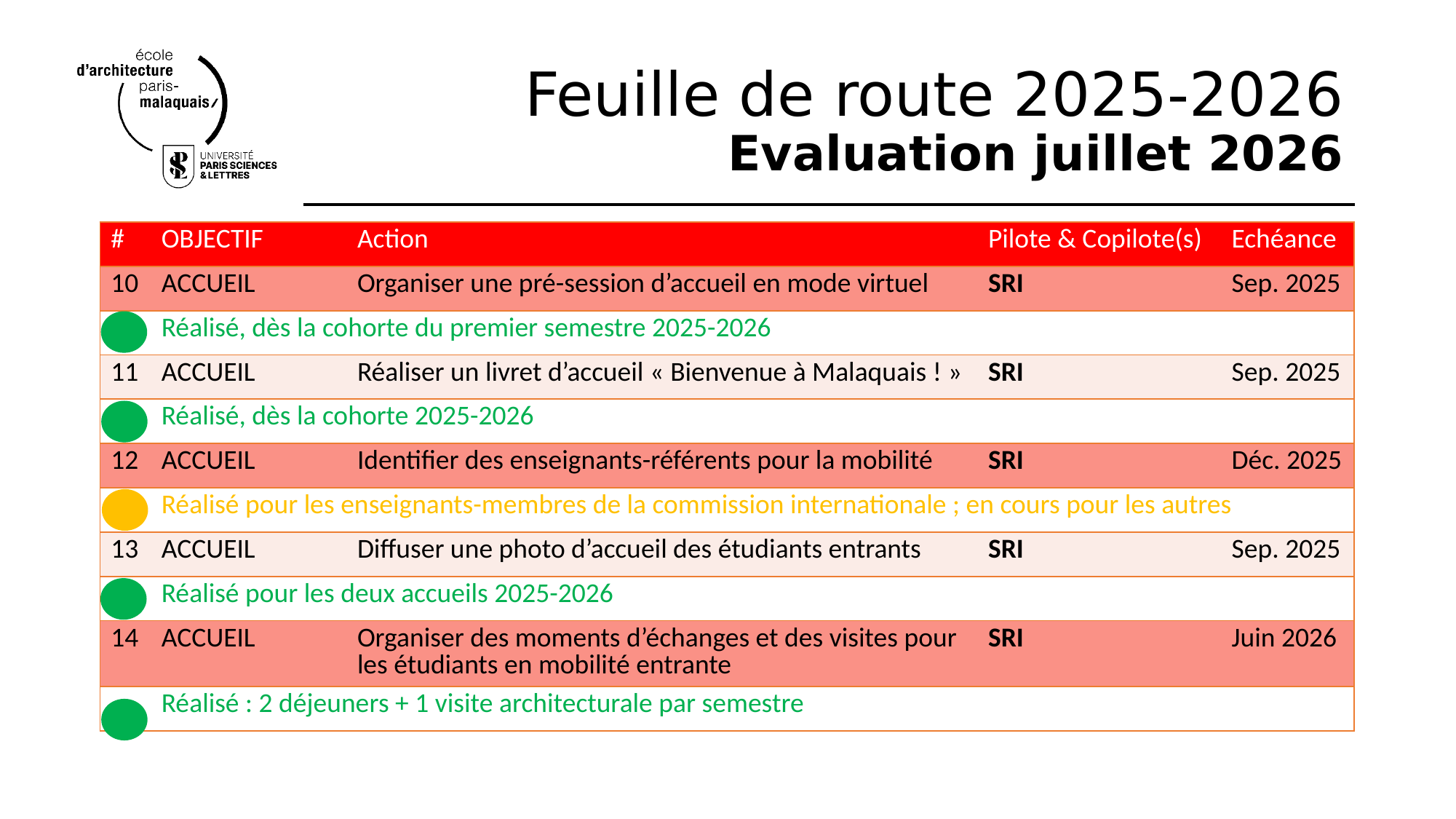

# Feuille de route 2025-2026 Evaluation juillet 2026
| # | OBJECTIF | Action | Pilote & Copilote(s) | Echéance |
| --- | --- | --- | --- | --- |
| 10 | ACCUEIL | Organiser une pré-session d’accueil en mode virtuel | SRI | Sep. 2025 |
|  | Réalisé, dès la cohorte du premier semestre 2025-2026 |  |  |  |
| 11 | ACCUEIL | Réaliser un livret d’accueil « Bienvenue à Malaquais ! » | SRI | Sep. 2025 |
|  | Réalisé, dès la cohorte 2025-2026 |  |  |  |
| 12 | ACCUEIL | Identifier des enseignants-référents pour la mobilité | SRI | Déc. 2025 |
|  | Réalisé pour les enseignants-membres de la commission internationale ; en cours pour les autres |  |  |  |
| 13 | ACCUEIL | Diffuser une photo d’accueil des étudiants entrants | SRI | Sep. 2025 |
|  | Réalisé pour les deux accueils 2025-2026 |  |  |  |
| 14 | ACCUEIL | Organiser des moments d’échanges et des visites pour les étudiants en mobilité entrante | SRI | Juin 2026 |
|  | Réalisé : 2 déjeuners + 1 visite architecturale par semestre |  |  |  |